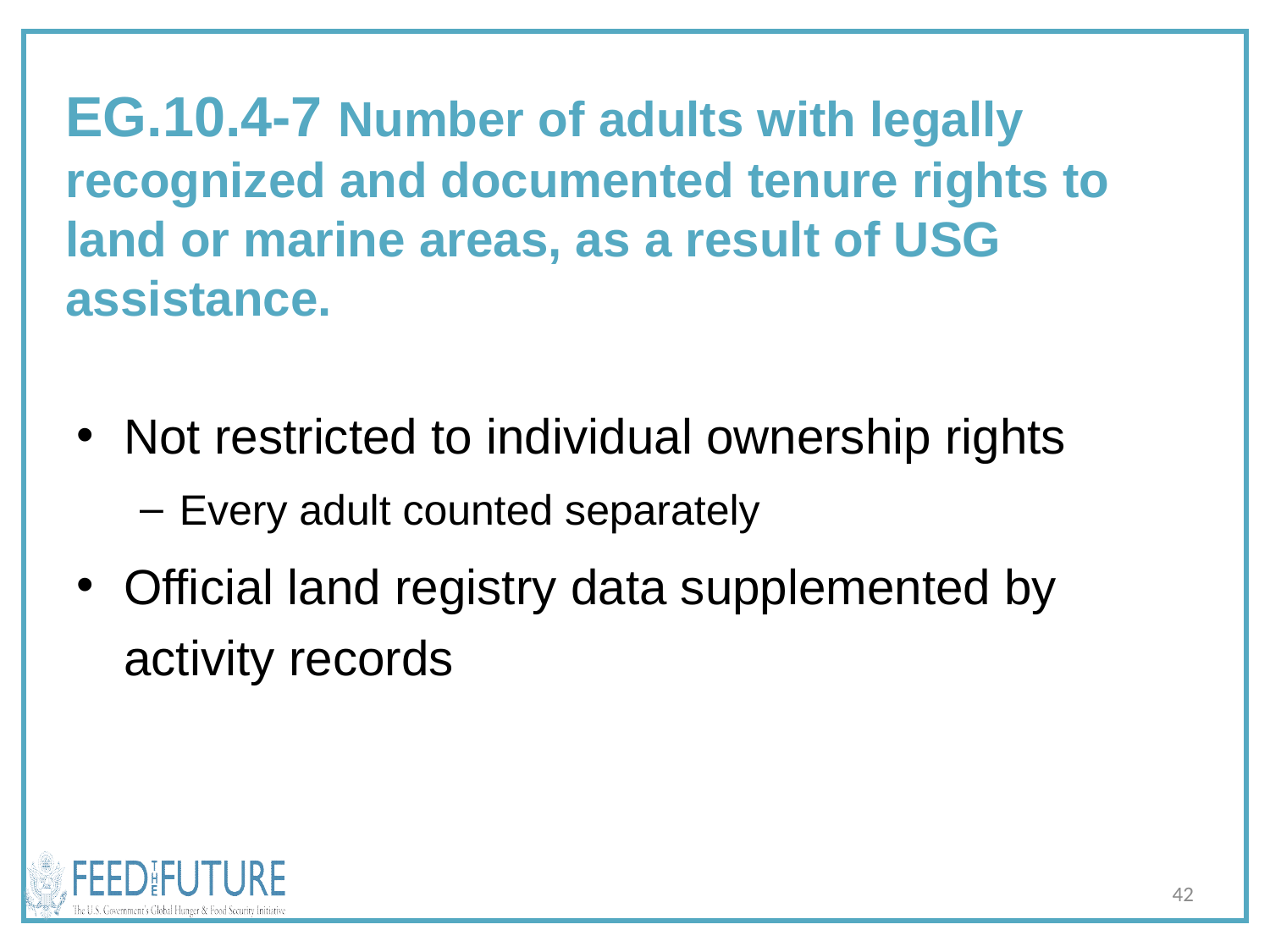

# EG.10.4-7 Number of adults with legally recognized and documented tenure rights to land or marine areas, as a result of USG assistance.

Not restricted to individual ownership rights
Every adult counted separately
Official land registry data supplemented by activity records
42